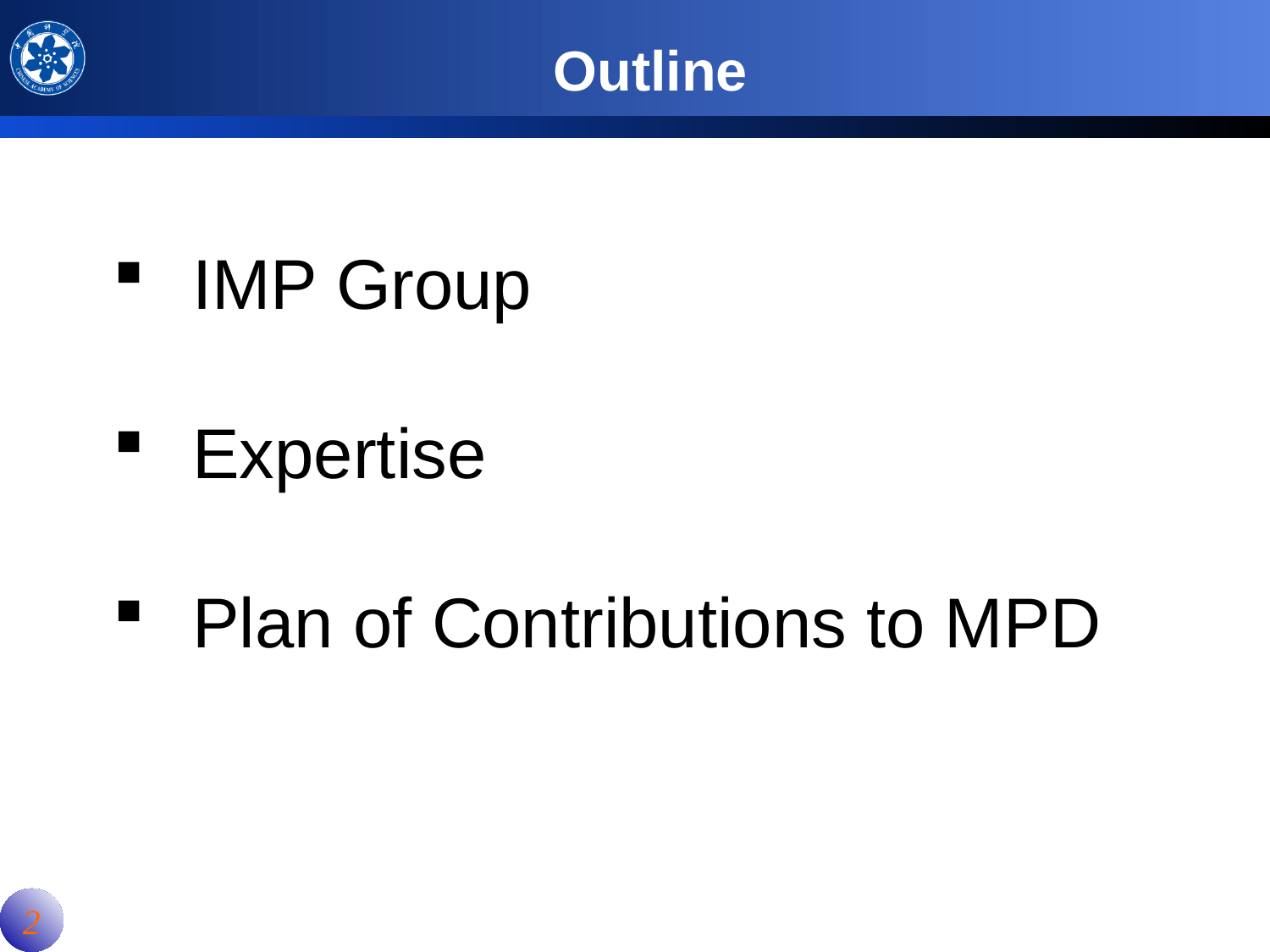

# Outline
IMP Group

Expertise

Plan of Contributions to MPD